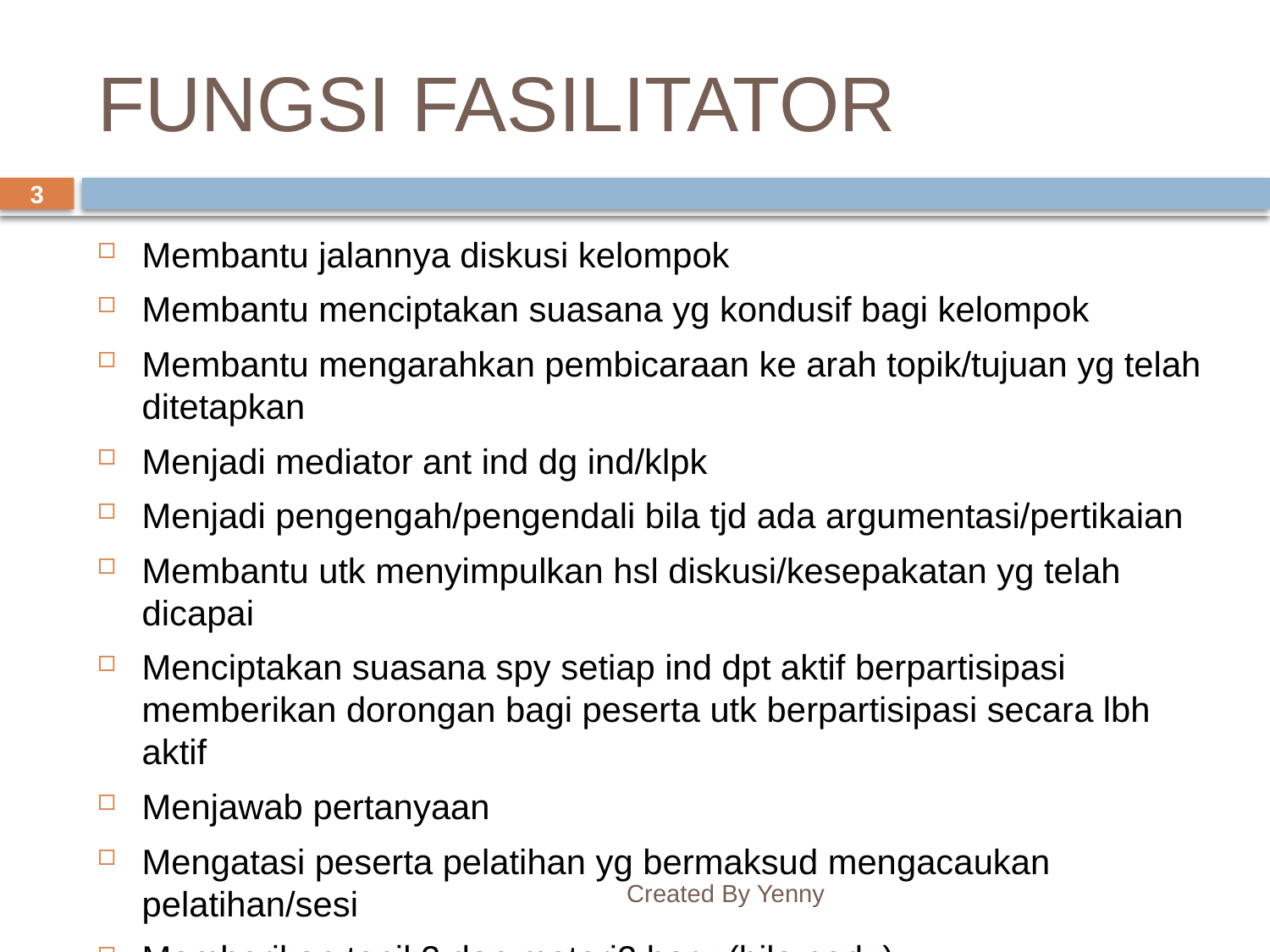

# FUNGSI FASILITATOR
3
Membantu jalannya diskusi kelompok
Membantu menciptakan suasana yg kondusif bagi kelompok
Membantu mengarahkan pembicaraan ke arah topik/tujuan yg telah ditetapkan
Menjadi mediator ant ind dg ind/klpk
Menjadi pengengah/pengendali bila tjd ada argumentasi/pertikaian
Membantu utk menyimpulkan hsl diskusi/kesepakatan yg telah dicapai
Menciptakan suasana spy setiap ind dpt aktif berpartisipasi memberikan dorongan bagi peserta utk berpartisipasi secara lbh aktif
Menjawab pertanyaan
Mengatasi peserta pelatihan yg bermaksud mengacaukan pelatihan/sesi
Memberikan topik2 dan materi2 baru (bila perlu)
Created By Yenny